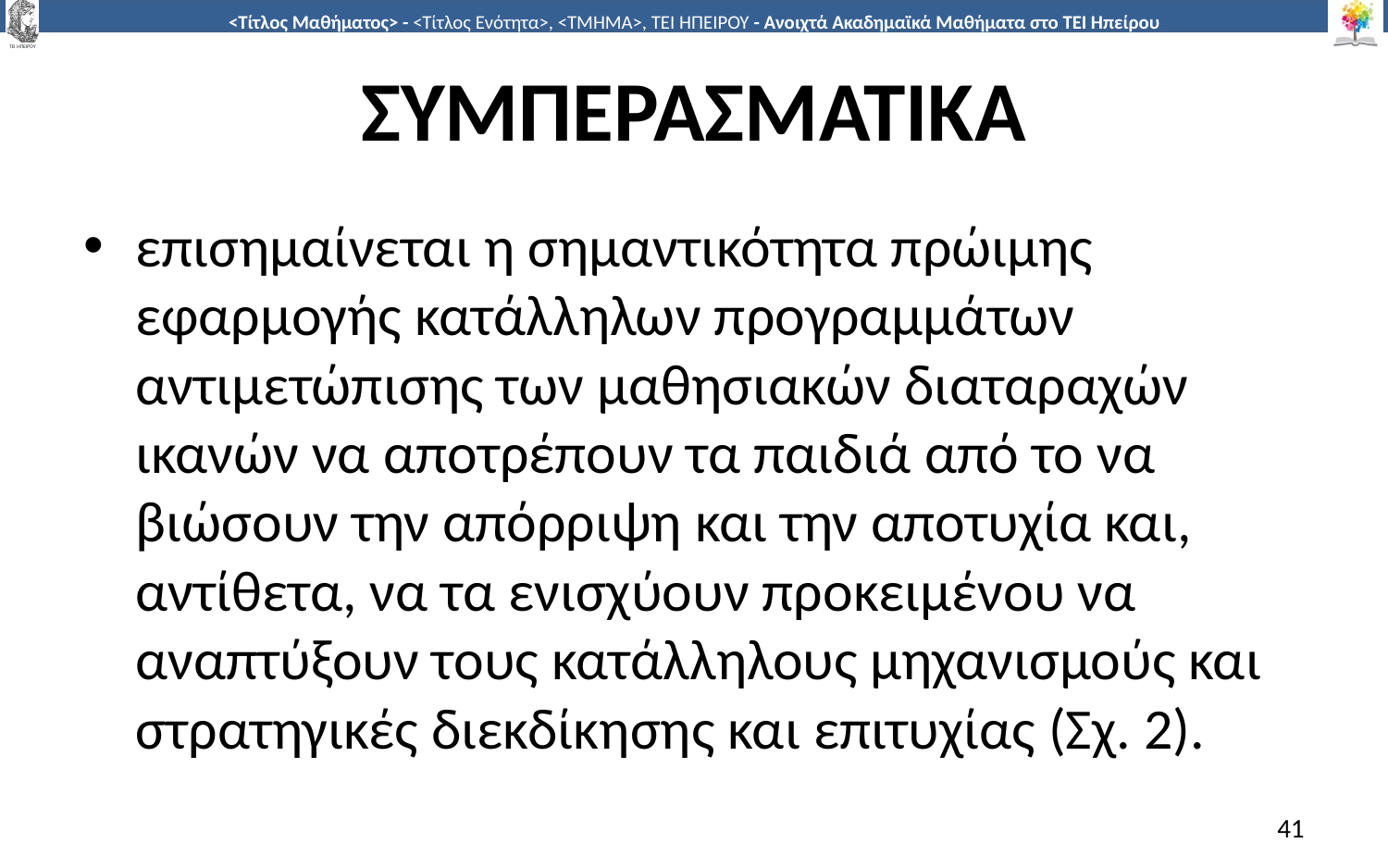

# ΣΥΜΠΕΡΑΣΜΑΤΙΚΑ
επισημαίνεται η σημαντικότητα πρώιμης εφαρμογής κατάλληλων προγραμμάτων αντιμετώπισης των μαθησιακών διαταραχών ικανών να αποτρέπουν τα παιδιά από το να βιώσουν την απόρριψη και την αποτυχία και, αντίθετα, να τα ενισχύουν προκειμένου να αναπτύξουν τους κατάλληλους μηχανισμούς και στρατηγικές διεκδίκησης και επιτυχίας (Σχ. 2).

41